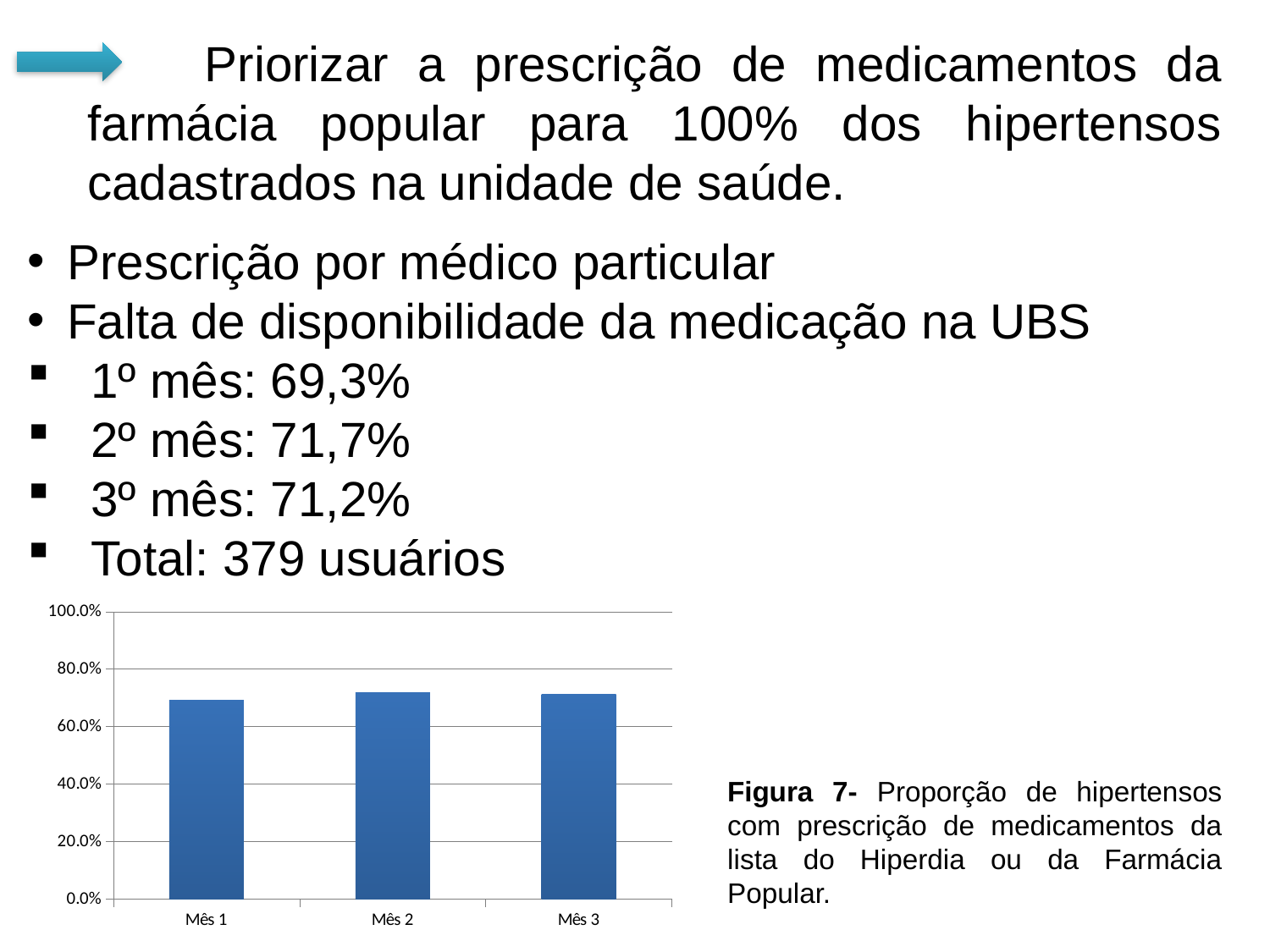

Priorizar a prescrição de medicamentos da farmácia popular para 100% dos hipertensos cadastrados na unidade de saúde.

Prescrição por médico particular
Falta de disponibilidade da medicação na UBS
1º mês: 69,3%
2º mês: 71,7%
3º mês: 71,2%
Total: 379 usuários

### Chart

| Category | Proporção de hipertensos com prescrição de medicamentos da Farmácia Popular/Hiperdia priorizada.       |
|---|---|
| Mês 1 | 0.6928104575163399 |
| Mês 2 | 0.7172619047619048 |
| Mês 3 | 0.7124060150375939 |
Figura 7- Proporção de hipertensos com prescrição de medicamentos da lista do Hiperdia ou da Farmácia Popular.